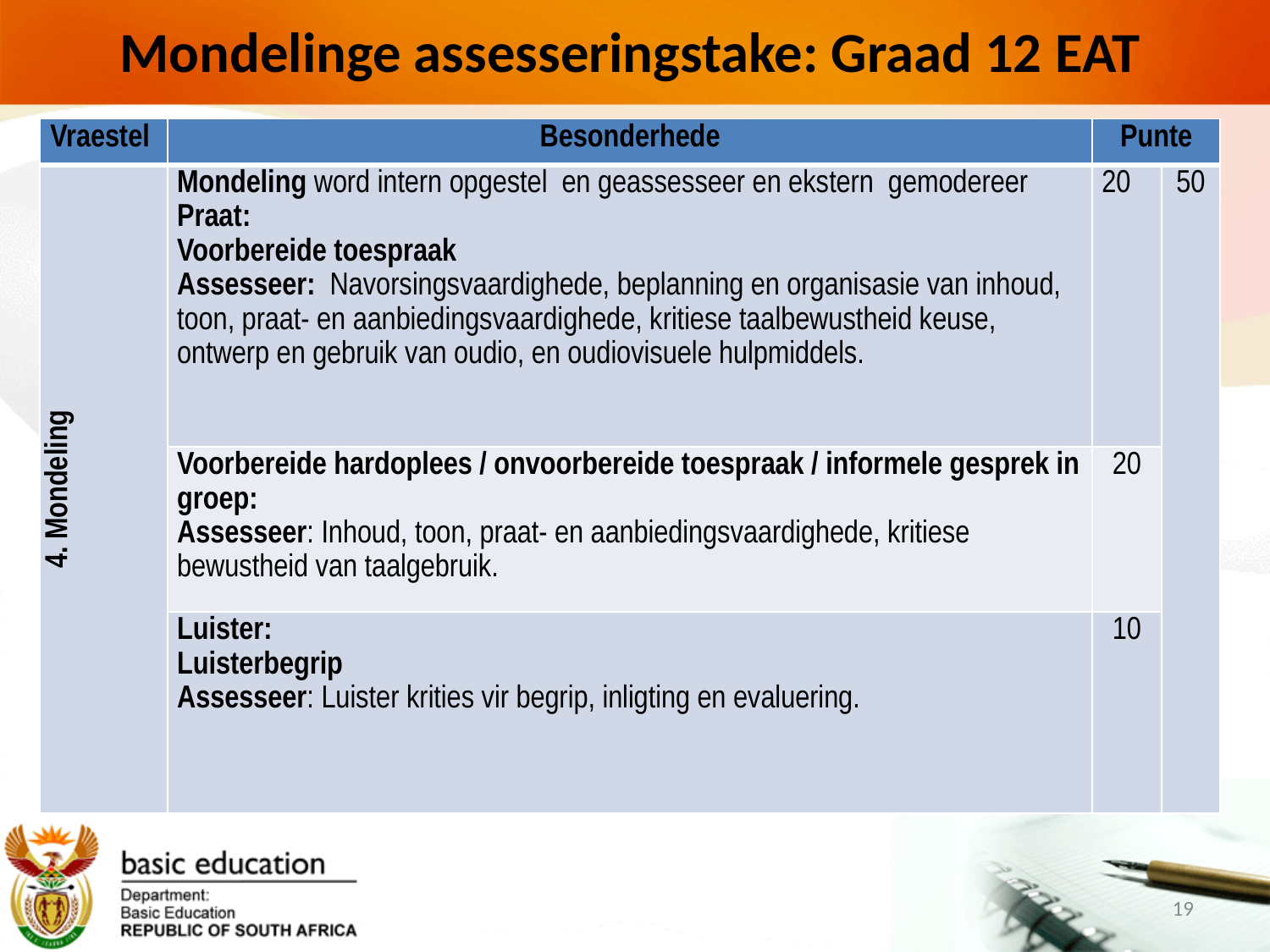

# Mondelinge assesseringstake: Graad 12 EAT
| Vraestel | Besonderhede | Punte |  |
| --- | --- | --- | --- |
| 4. Mondeling | Mondeling word intern opgestel en geassesseer en ekstern gemodereer Praat: Voorbereide toespraak Assesseer: Navorsingsvaardighede, beplanning en organisasie van inhoud, toon, praat- en aanbiedingsvaardighede, kritiese taalbewustheid keuse, ontwerp en gebruik van oudio, en oudiovisuele hulpmiddels. | 20 | 50 |
|  | Voorbereide hardoplees / onvoorbereide toespraak / informele gesprek in groep: Assesseer: Inhoud, toon, praat- en aanbiedingsvaardighede, kritiese bewustheid van taalgebruik. | 20 |  |
|  | Luister: Luisterbegrip Assesseer: Luister krities vir begrip, inligting en evaluering. | 10 |  |

19